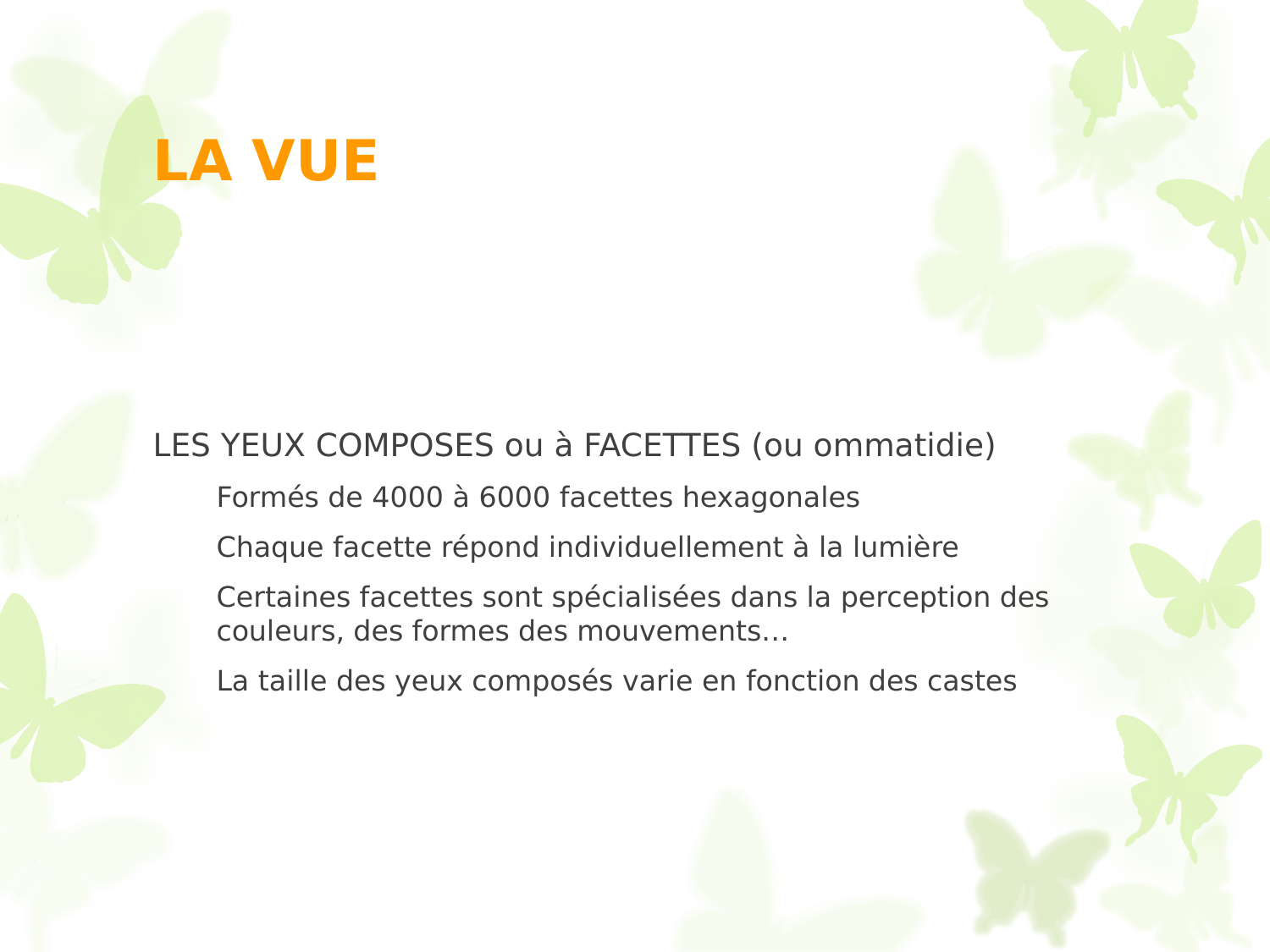

# LA VUE
LES YEUX COMPOSES ou à FACETTES (ou ommatidie)
Formés de 4000 à 6000 facettes hexagonales
Chaque facette répond individuellement à la lumière
Certaines facettes sont spécialisées dans la perception des couleurs, des formes des mouvements…
La taille des yeux composés varie en fonction des castes